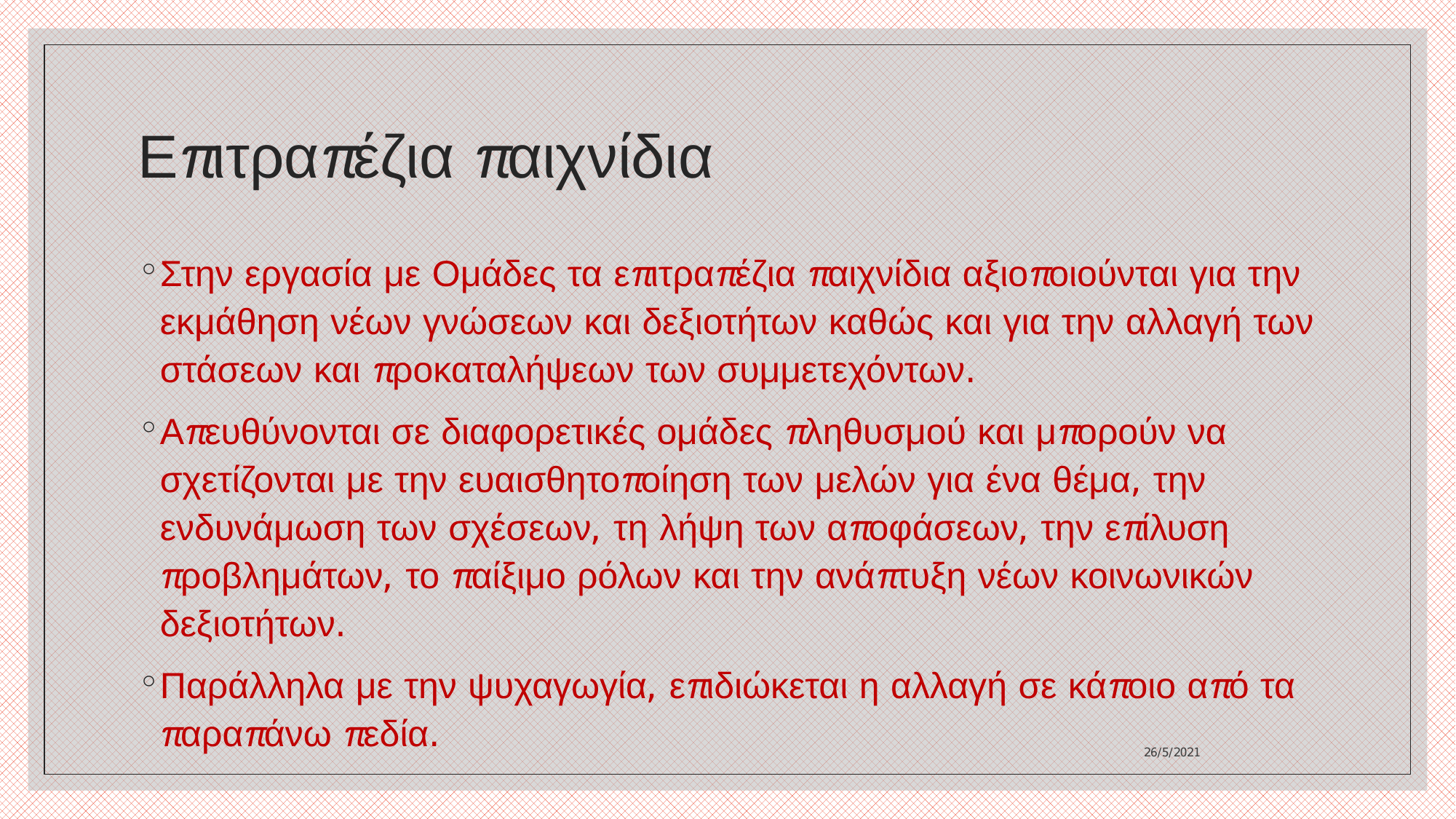

# Επιτραπέζια παιχνίδια
Στην εργασία με Ομάδες τα επιτραπέζια παιχνίδια αξιοποιούνται για την εκμάθηση νέων γνώσεων και δεξιοτήτων καθώς και για την αλλαγή των στάσεων και προκαταλήψεων των συμμετεχόντων.
Απευθύνονται σε διαφορετικές ομάδες πληθυσμού και μπορούν να σχετίζονται με την ευαισθητοποίηση των μελών για ένα θέμα, την ενδυνάμωση των σχέσεων, τη λήψη των αποφάσεων, την επίλυση προβλημάτων, το παίξιμο ρόλων και την ανάπτυξη νέων κοινωνικών δεξιοτήτων.
Παράλληλα με την ψυχαγωγία, επιδιώκεται η αλλαγή σε κάποιο από τα παραπάνω πεδία.
26/5/2021